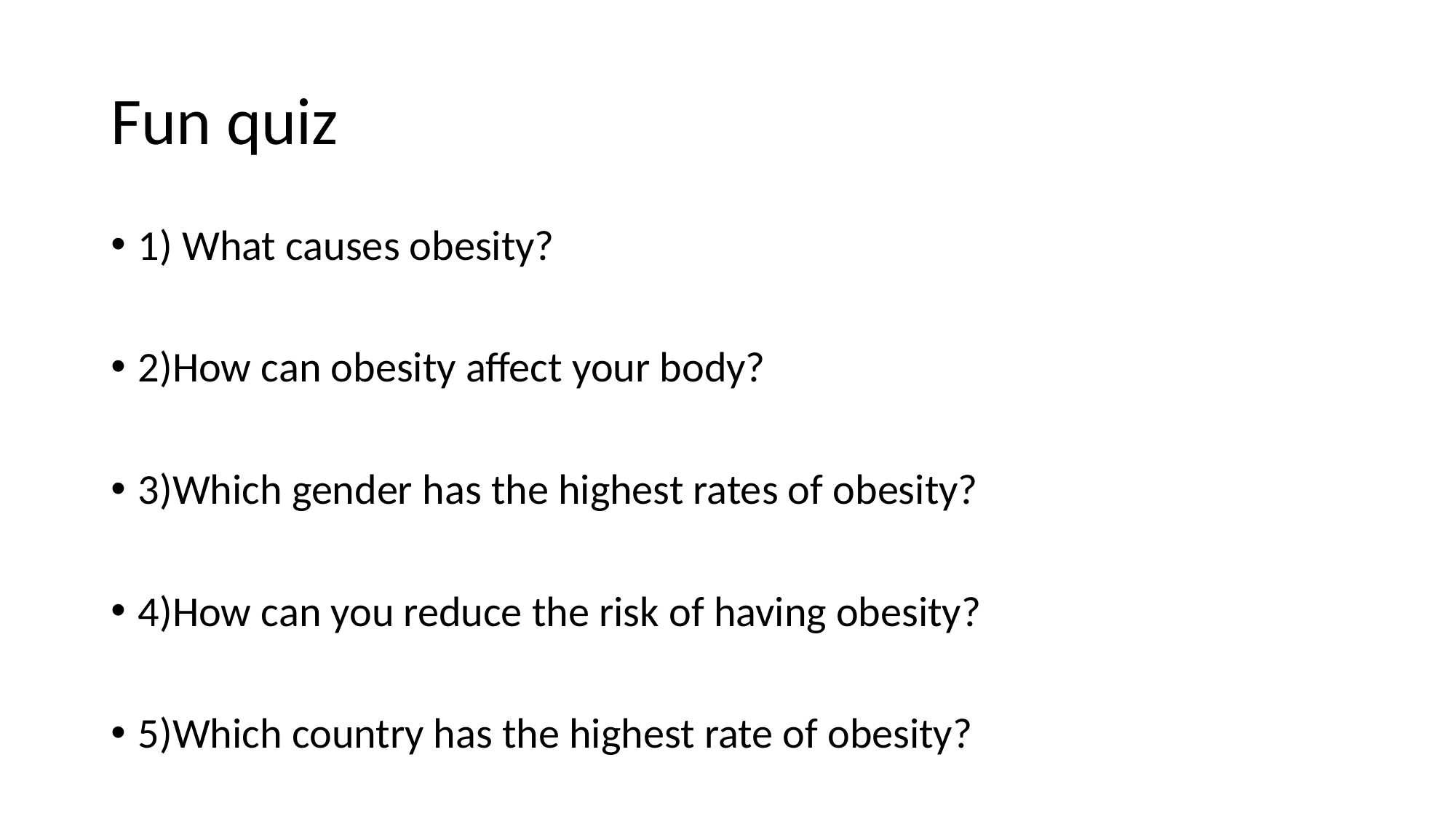

# Fun quiz
1) What causes obesity?

2)How can obesity affect your body?

3)Which gender has the highest rates of obesity?

4)How can you reduce the risk of having obesity?

5)Which country has the highest rate of obesity?